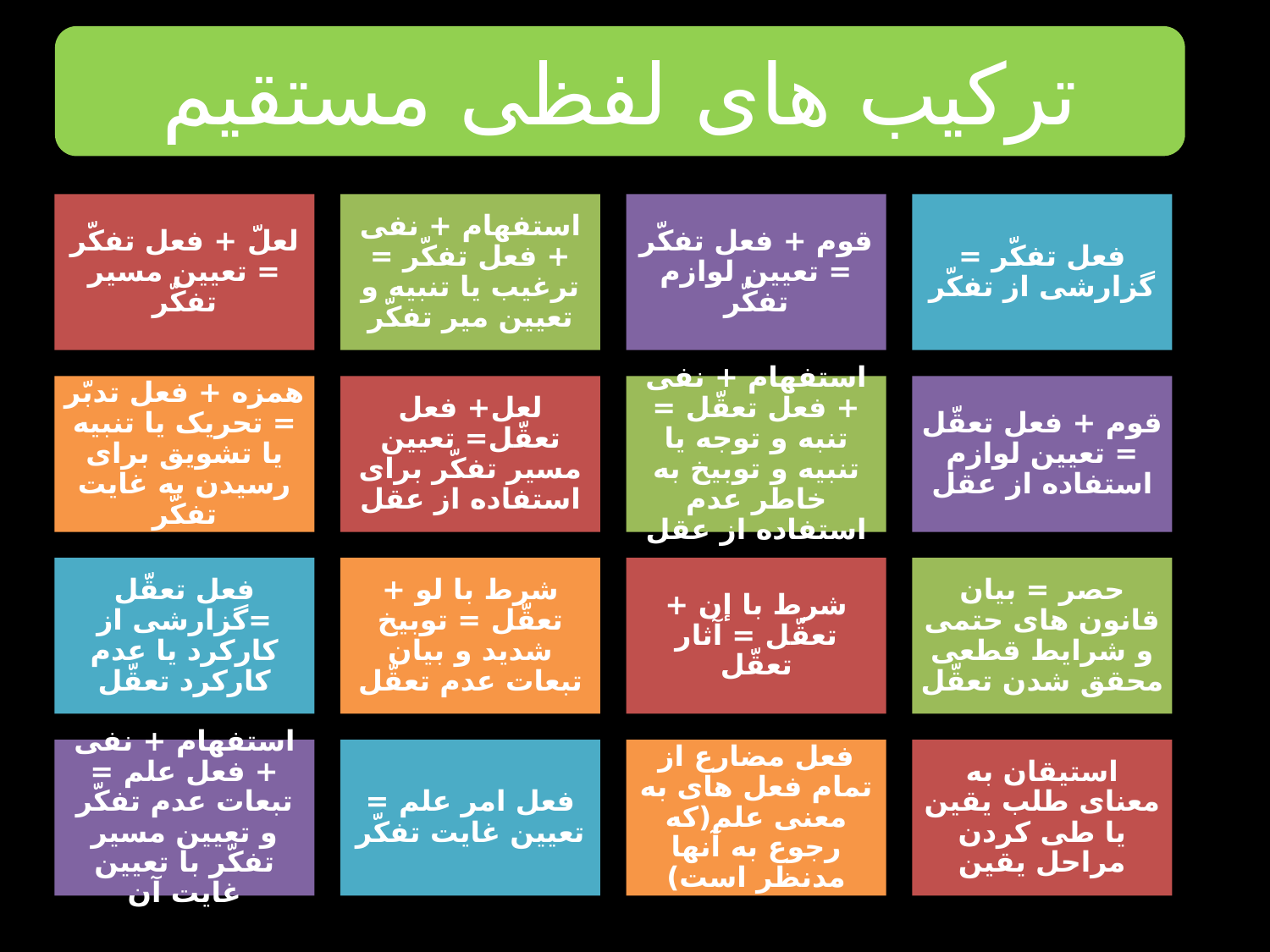

ترکیب های لفظی مستقیم
لعلّ + فعل تفکّر = تعیین مسیر تفکّر
استفهام + نفی + فعل تفکّر = ترغیب یا تنبیه و تعیین میر تفکّر
قوم + فعل تفکّر = تعیین لوازم تفکّر
فعل تفکّر = گزارشی از تفکّر
همزه + فعل تدبّر = تحریک یا تنبیه یا تشویق برای رسیدن به غایت تفکّر
لعل+ فعل تعقّل= تعیین مسیر تفکّر برای استفاده از عقل
استفهام + نفی + فعل تعقّل = تنبه و توجه یا تنبیه و توبیخ به خاطر عدم استفاده از عقل
قوم + فعل تعقّل = تعیین لوازم استفاده از عقل
فعل تعقّل =گزارشی از کارکرد یا عدم کارکرد تعقّل
شرط با لو + تعقّل = توبیخ شدید و بیان تبعات عدم تعقّل
شرط با إن + تعقّل = آثار تعقّل
حصر = بیان قانون های حتمی و شرایط قطعی محقق شدن تعقّل
استفهام + نفی + فعل علم = تبعات عدم تفکّر و تعیین مسیر تفکّر با تعیین غایت آن
فعل امر علم = تعیین غایت تفکّر
فعل مضارع از تمام فعل های به معنی علم(که رجوع به آنها مدنظر است)
استیقان به معنای طلب یقین یا طی کردن مراحل یقین